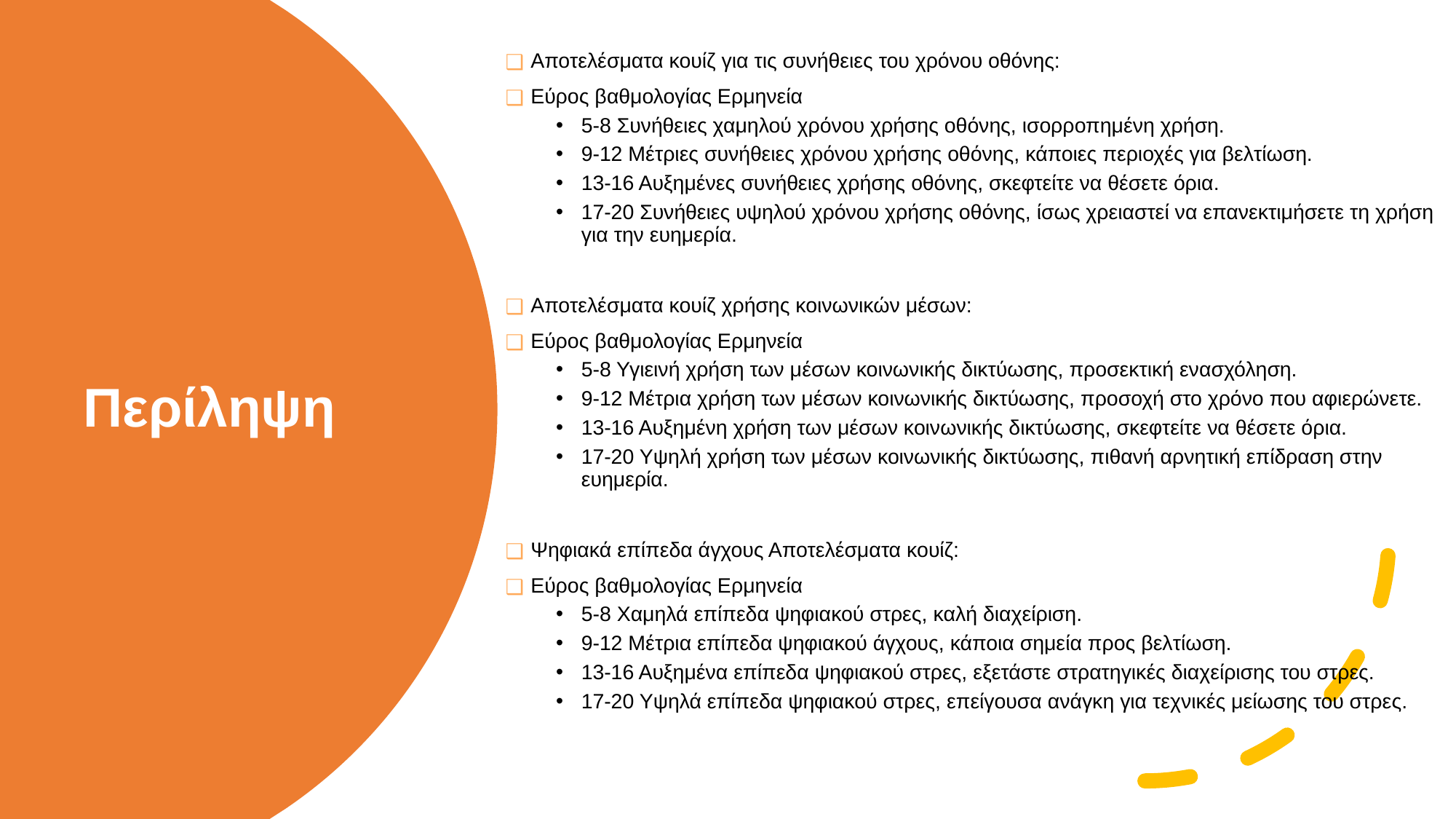

Αποτελέσματα κουίζ για τις συνήθειες του χρόνου οθόνης:
Εύρος βαθμολογίας Ερμηνεία
5-8 Συνήθειες χαμηλού χρόνου χρήσης οθόνης, ισορροπημένη χρήση.
9-12 Μέτριες συνήθειες χρόνου χρήσης οθόνης, κάποιες περιοχές για βελτίωση.
13-16 Αυξημένες συνήθειες χρήσης οθόνης, σκεφτείτε να θέσετε όρια.
17-20 Συνήθειες υψηλού χρόνου χρήσης οθόνης, ίσως χρειαστεί να επανεκτιμήσετε τη χρήση για την ευημερία.

Αποτελέσματα κουίζ χρήσης κοινωνικών μέσων:
Εύρος βαθμολογίας Ερμηνεία
5-8 Υγιεινή χρήση των μέσων κοινωνικής δικτύωσης, προσεκτική ενασχόληση.
9-12 Μέτρια χρήση των μέσων κοινωνικής δικτύωσης, προσοχή στο χρόνο που αφιερώνετε.
13-16 Αυξημένη χρήση των μέσων κοινωνικής δικτύωσης, σκεφτείτε να θέσετε όρια.
17-20 Υψηλή χρήση των μέσων κοινωνικής δικτύωσης, πιθανή αρνητική επίδραση στην ευημερία.

Ψηφιακά επίπεδα άγχους Αποτελέσματα κουίζ:
Εύρος βαθμολογίας Ερμηνεία
5-8 Χαμηλά επίπεδα ψηφιακού στρες, καλή διαχείριση.
9-12 Μέτρια επίπεδα ψηφιακού άγχους, κάποια σημεία προς βελτίωση.
13-16 Αυξημένα επίπεδα ψηφιακού στρες, εξετάστε στρατηγικές διαχείρισης του στρες.
17-20 Υψηλά επίπεδα ψηφιακού στρες, επείγουσα ανάγκη για τεχνικές μείωσης του στρες.
# Περίληψη